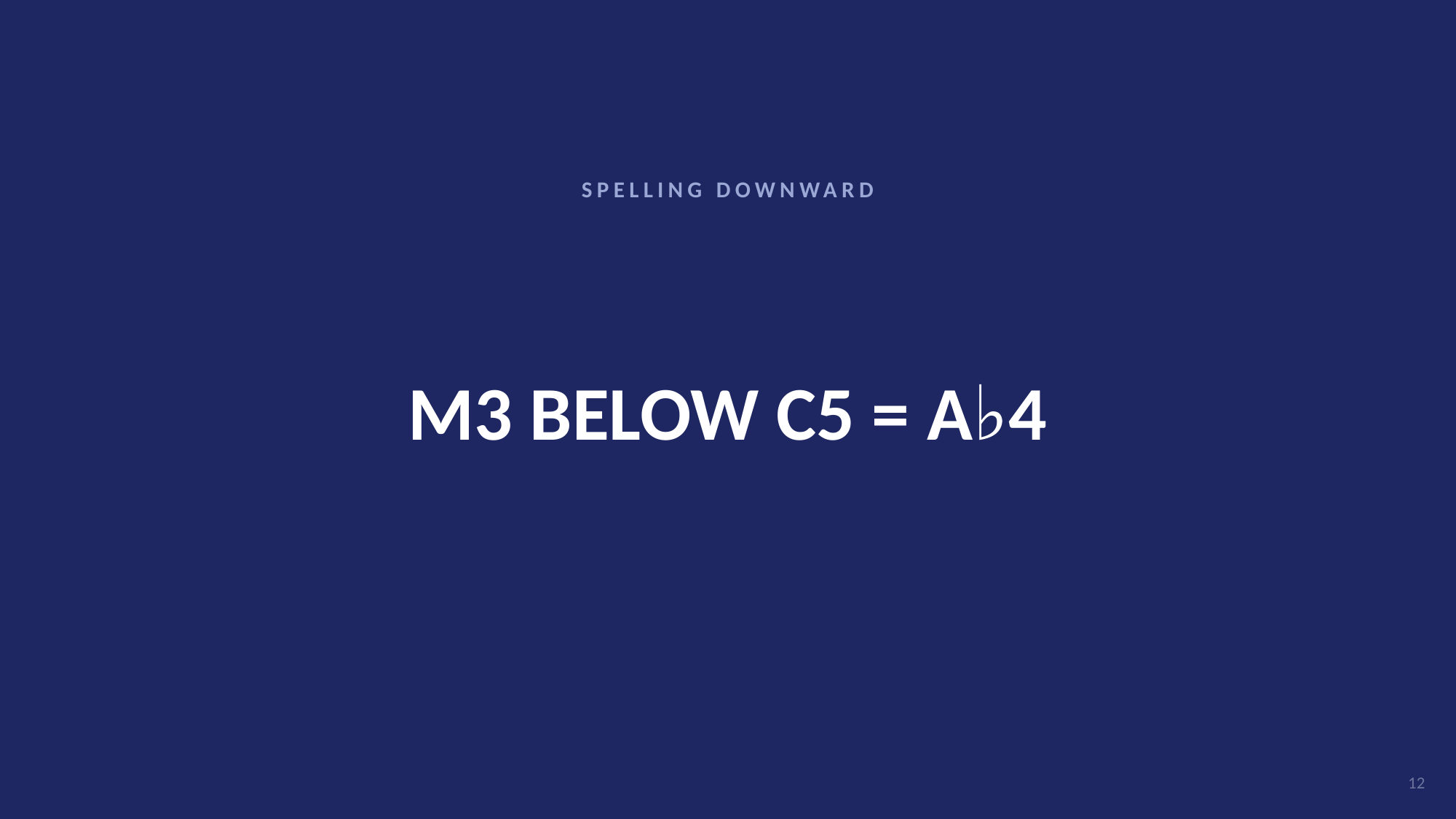

SPELLING DOWNWARD
# M3 BELOW C5 = A♭4
12